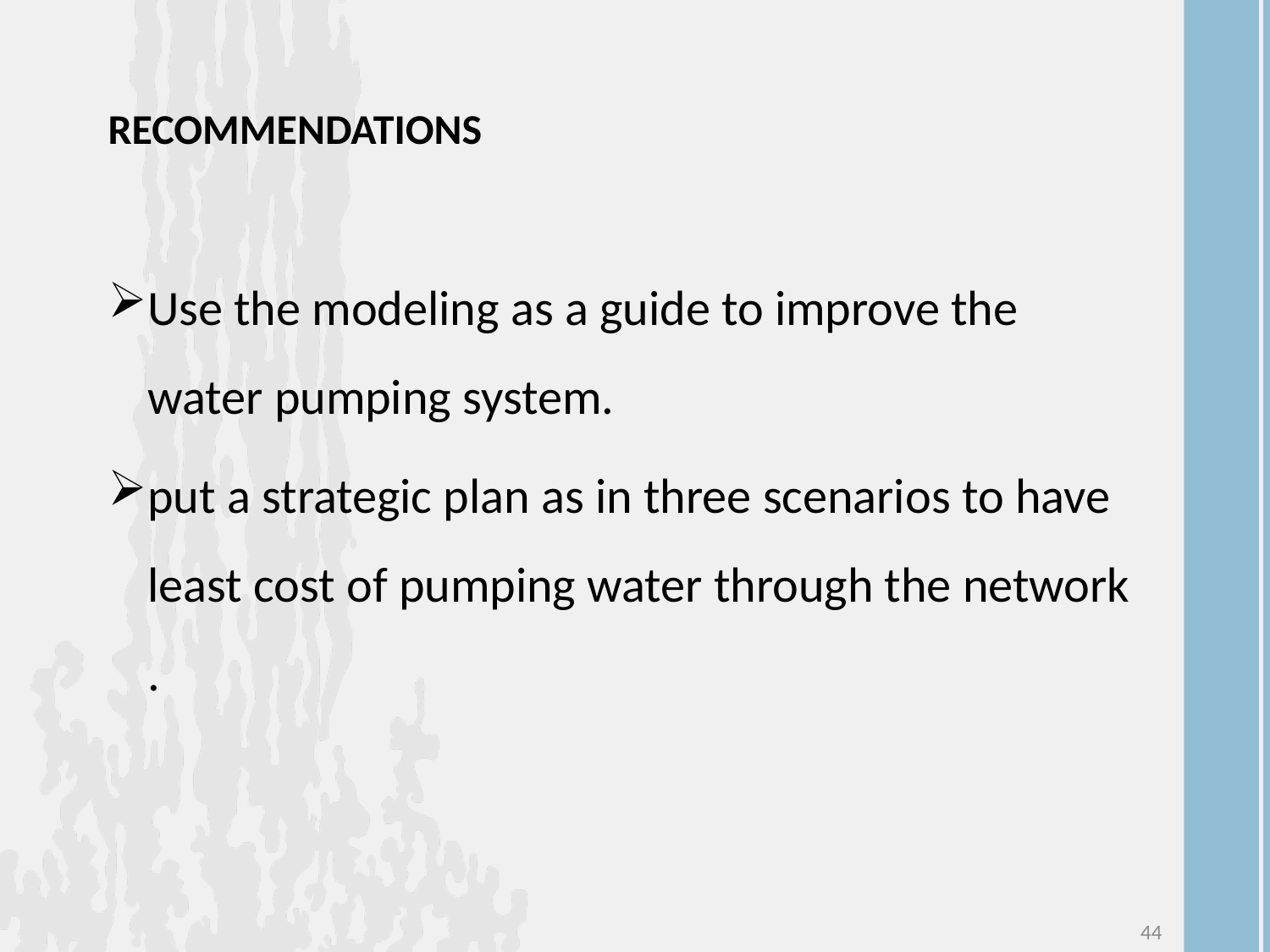

recommendations

Use the modeling as a guide to improve the water pumping system.
put a strategic plan as in three scenarios to have least cost of pumping water through the network .

44